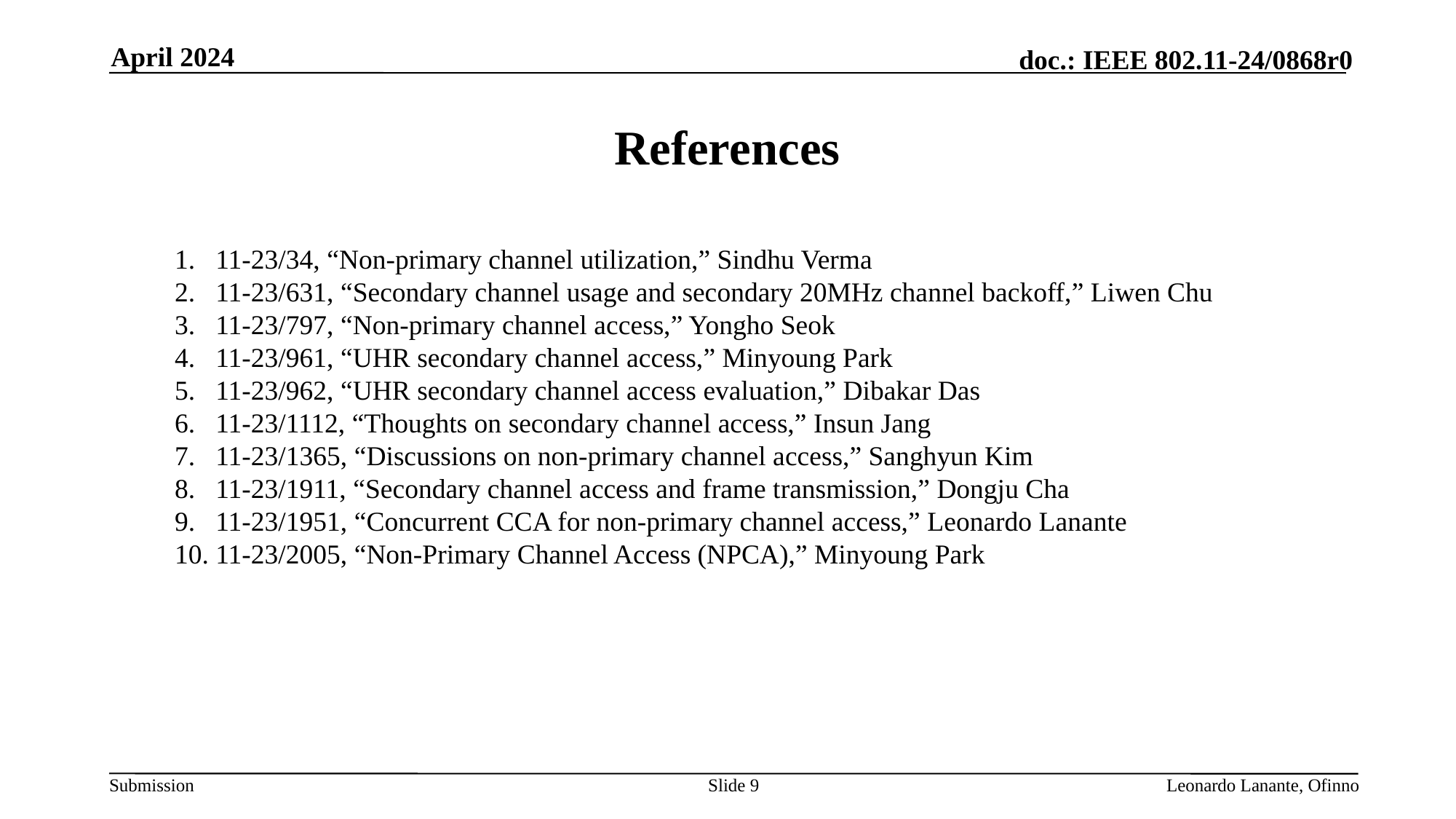

April 2024
# References
11-23/34, “Non-primary channel utilization,” Sindhu Verma
11-23/631, “Secondary channel usage and secondary 20MHz channel backoff,” Liwen Chu
11-23/797, “Non-primary channel access,” Yongho Seok
11-23/961, “UHR secondary channel access,” Minyoung Park
11-23/962, “UHR secondary channel access evaluation,” Dibakar Das
11-23/1112, “Thoughts on secondary channel access,” Insun Jang
11-23/1365, “Discussions on non-primary channel access,” Sanghyun Kim
11-23/1911, “Secondary channel access and frame transmission,” Dongju Cha
11-23/1951, “Concurrent CCA for non-primary channel access,” Leonardo Lanante
11-23/2005, “Non-Primary Channel Access (NPCA),” Minyoung Park

Slide 9
Leonardo Lanante, Ofinno